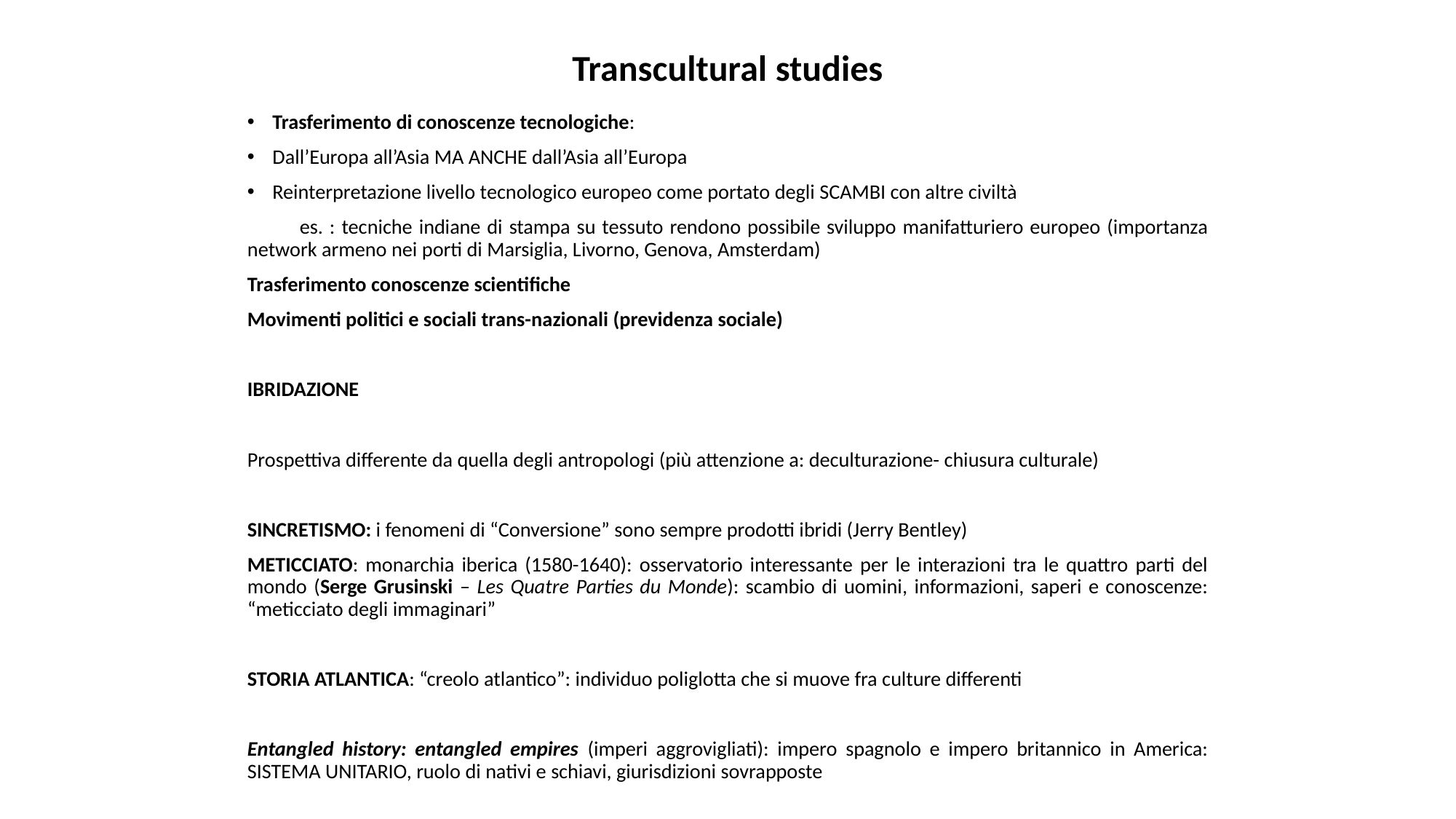

# Transcultural studies
Trasferimento di conoscenze tecnologiche:
Dall’Europa all’Asia MA ANCHE dall’Asia all’Europa
Reinterpretazione livello tecnologico europeo come portato degli SCAMBI con altre civiltà
        es. : tecniche indiane di stampa su tessuto rendono possibile sviluppo manifatturiero europeo (importanza network armeno nei porti di Marsiglia, Livorno, Genova, Amsterdam)
Trasferimento conoscenze scientifiche
Movimenti politici e sociali trans-nazionali (previdenza sociale)

IBRIDAZIONE

Prospettiva differente da quella degli antropologi (più attenzione a: deculturazione- chiusura culturale)

SINCRETISMO: i fenomeni di “Conversione” sono sempre prodotti ibridi (Jerry Bentley)
METICCIATO: monarchia iberica (1580-1640): osservatorio interessante per le interazioni tra le quattro parti del mondo (Serge Grusinski – Les Quatre Parties du Monde): scambio di uomini, informazioni, saperi e conoscenze: “meticciato degli immaginari”

STORIA ATLANTICA: “creolo atlantico”: individuo poliglotta che si muove fra culture differenti

Entangled history: entangled empires (imperi aggrovigliati): impero spagnolo e impero britannico in America: SISTEMA UNITARIO, ruolo di nativi e schiavi, giurisdizioni sovrapposte